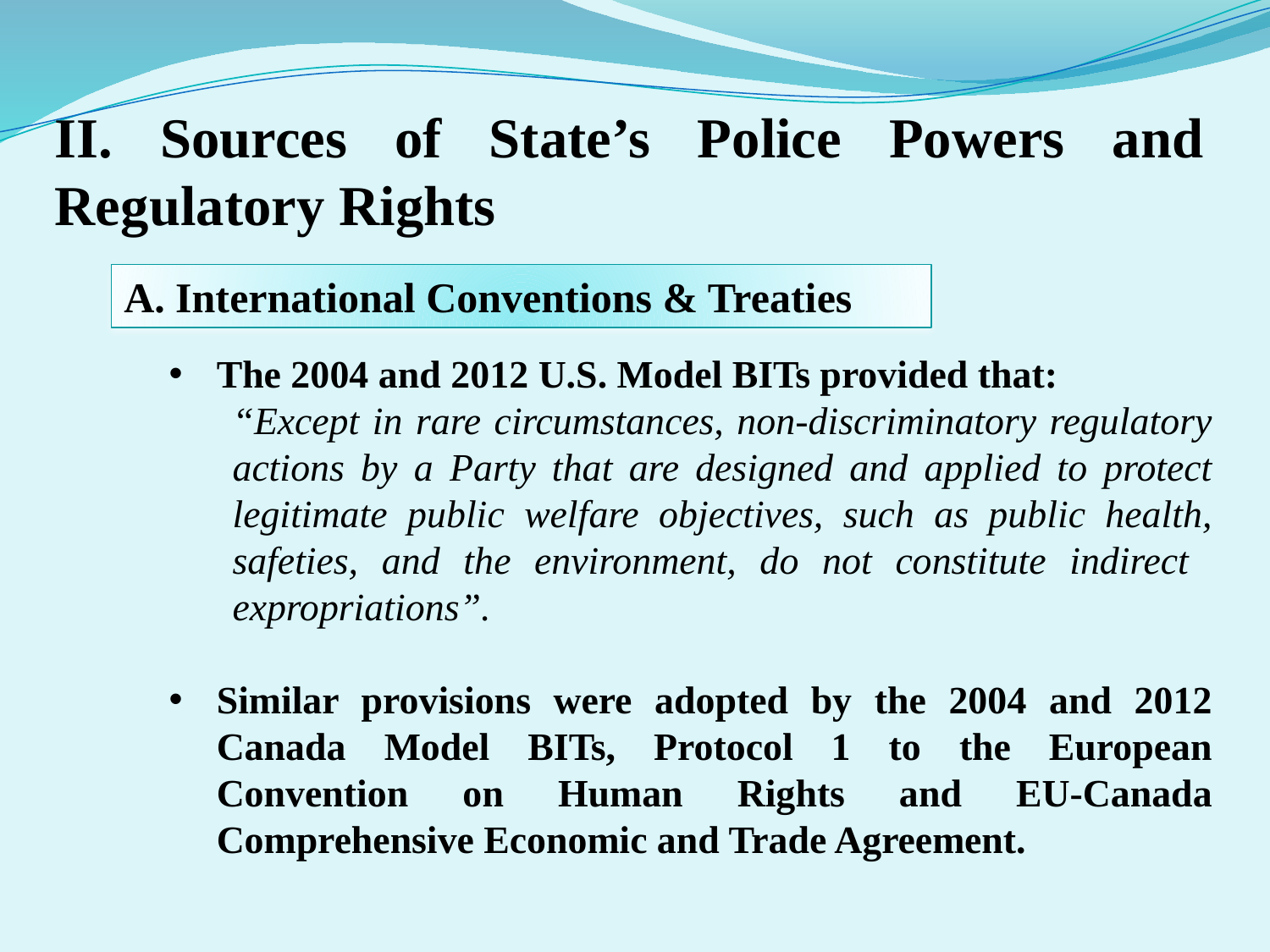

II. Sources of State’s Police Powers and Regulatory Rights
A. International Conventions & Treaties
The 2004 and 2012 U.S. Model BITs provided that:
“Except in rare circumstances, non-discriminatory regulatory actions by a Party that are designed and applied to protect legitimate public welfare objectives, such as public health, safeties, and the environment, do not constitute indirect  expropriations”.

Similar provisions were adopted by the 2004 and 2012 Canada Model BITs, Protocol 1 to the European Convention on Human Rights and EU-Canada Comprehensive Economic and Trade Agreement.